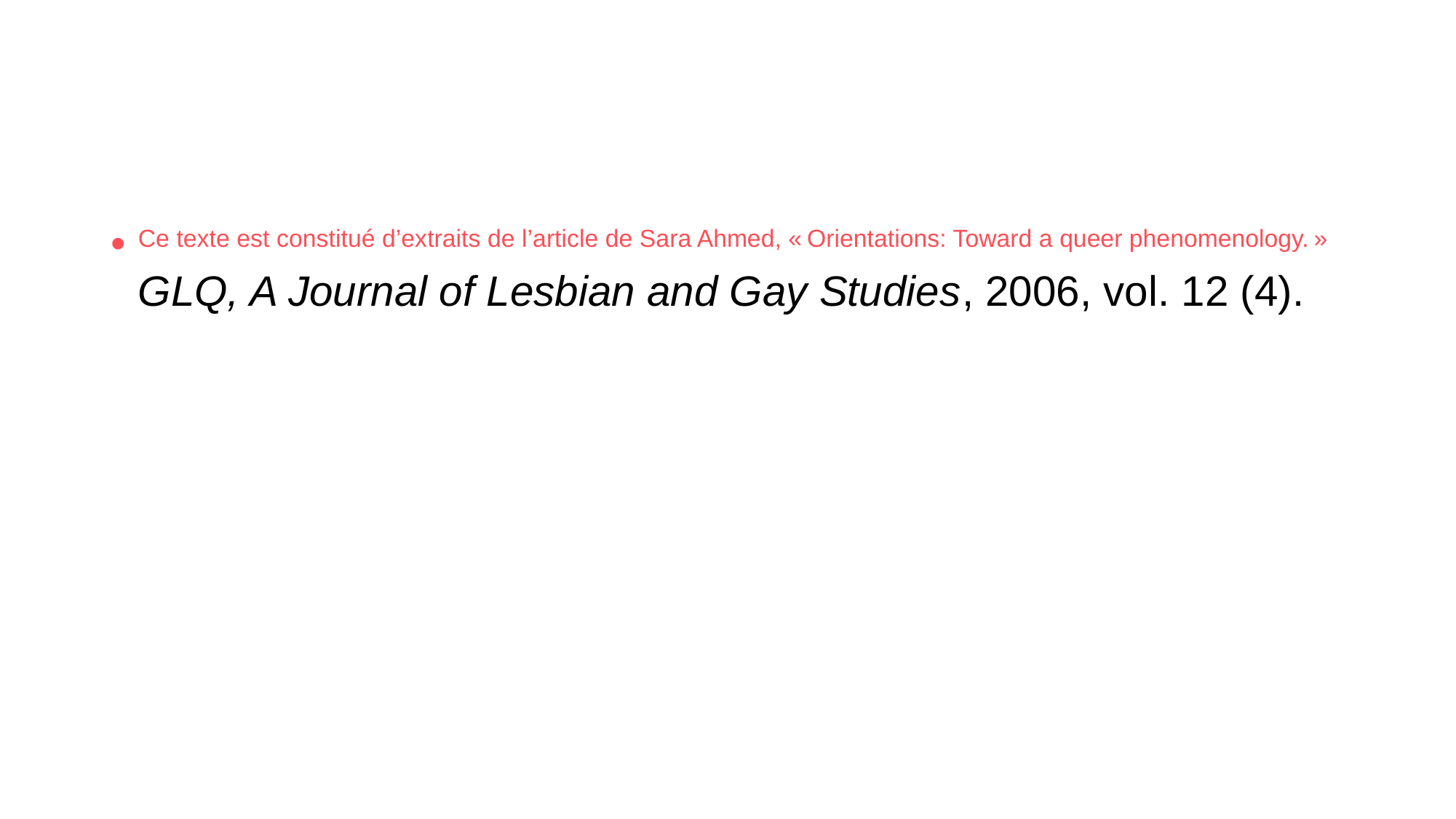

#
Ce texte est constitué d’extraits de l’article de Sara Ahmed, « Orientations: Toward a queer phenomenology. » GLQ, A Journal of Lesbian and Gay Studies, 2006, vol. 12 (4).